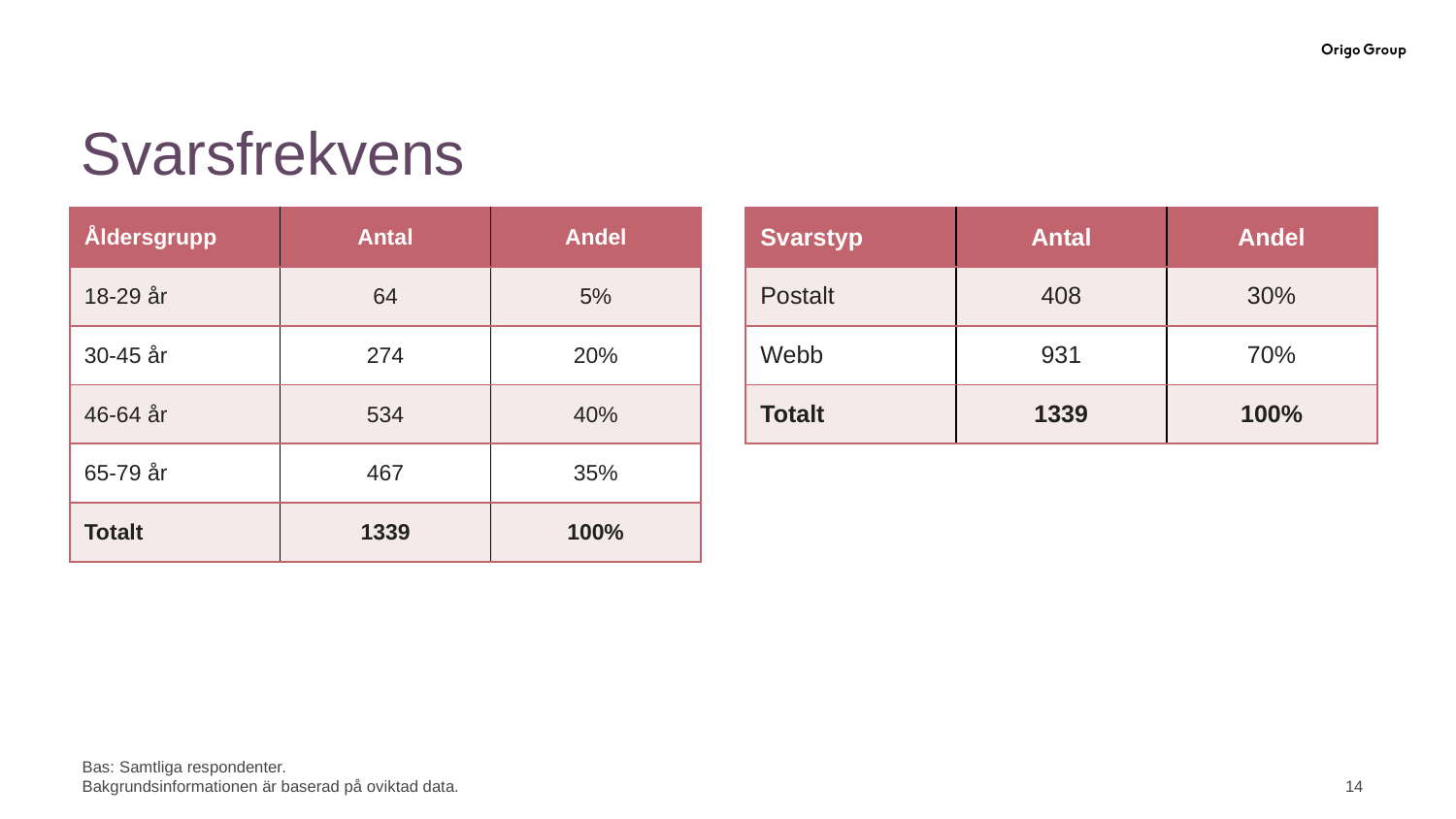

# Svarsfrekvens
| Åldersgrupp | Antal | Andel |
| --- | --- | --- |
| 18-29 år | 64 | 5% |
| 30-45 år | 274 | 20% |
| 46-64 år | 534 | 40% |
| 65-79 år | 467 | 35% |
| Totalt | 1339 | 100% |
| Svarstyp | Antal | Andel |
| --- | --- | --- |
| Postalt | 408 | 30% |
| Webb | 931 | 70% |
| Totalt | 1339 | 100% |
Bas: Samtliga respondenter.
Bakgrundsinformationen är baserad på oviktad data.
14